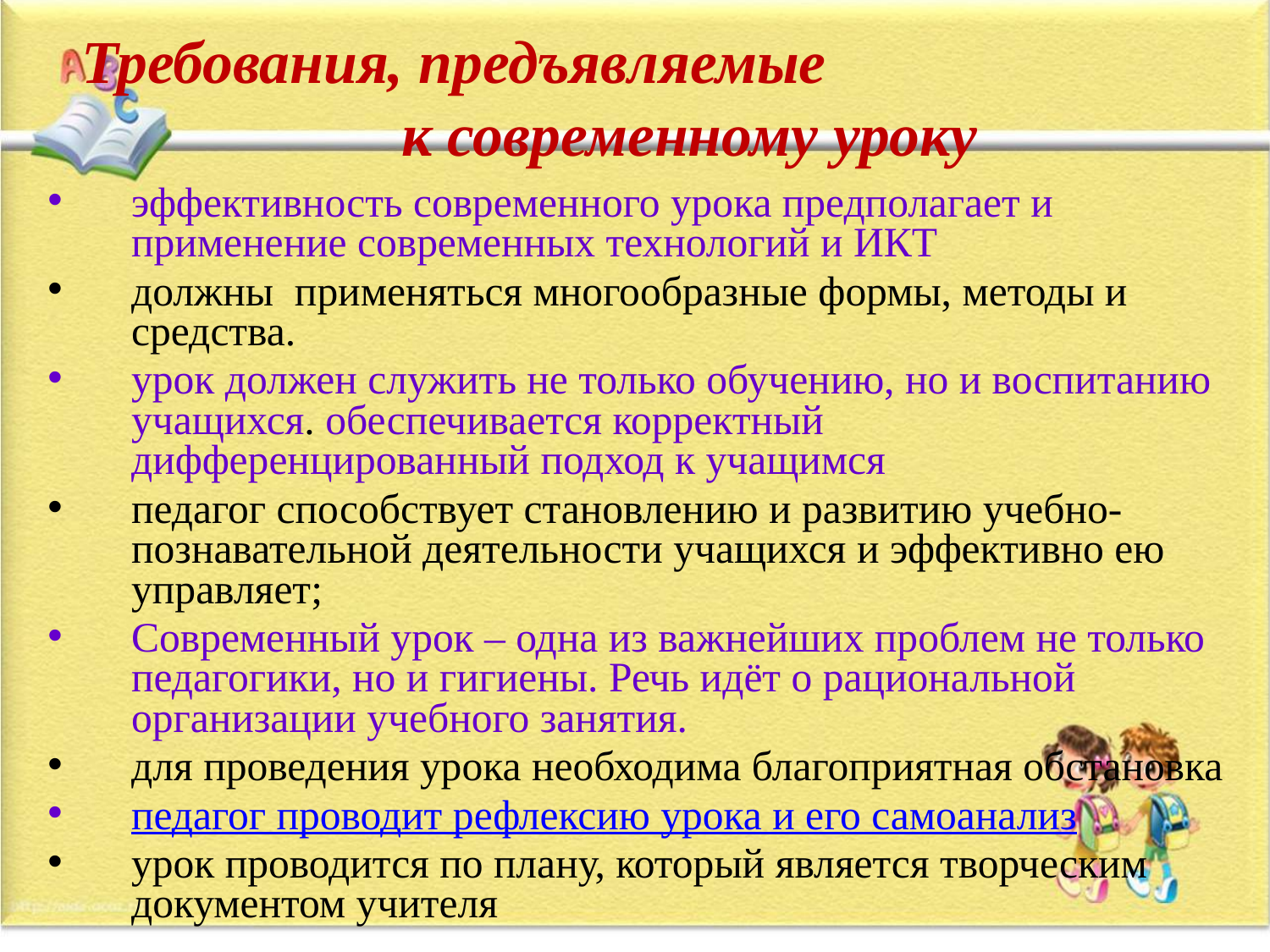

# Требования, предъявляемые                                к современному уроку
эффективность современного урока предполагает и применение современных технологий и ИКТ
должны  применяться многообразные формы, методы и средства.
урок должен служить не только обучению, но и воспитанию учащихся. обеспечивается корректный дифференцированный подход к учащимся
педагог способствует становлению и развитию учебно-познавательной деятельности учащихся и эффективно ею управляет;
Современный урок – одна из важнейших проблем не только педагогики, но и гигиены. Речь идёт о рациональной организации учебного занятия.
для проведения урока необходима благоприятная обстановка
педагог проводит рефлексию урока и его самоанализ
урок проводится по плану, который является творческим документом учителя